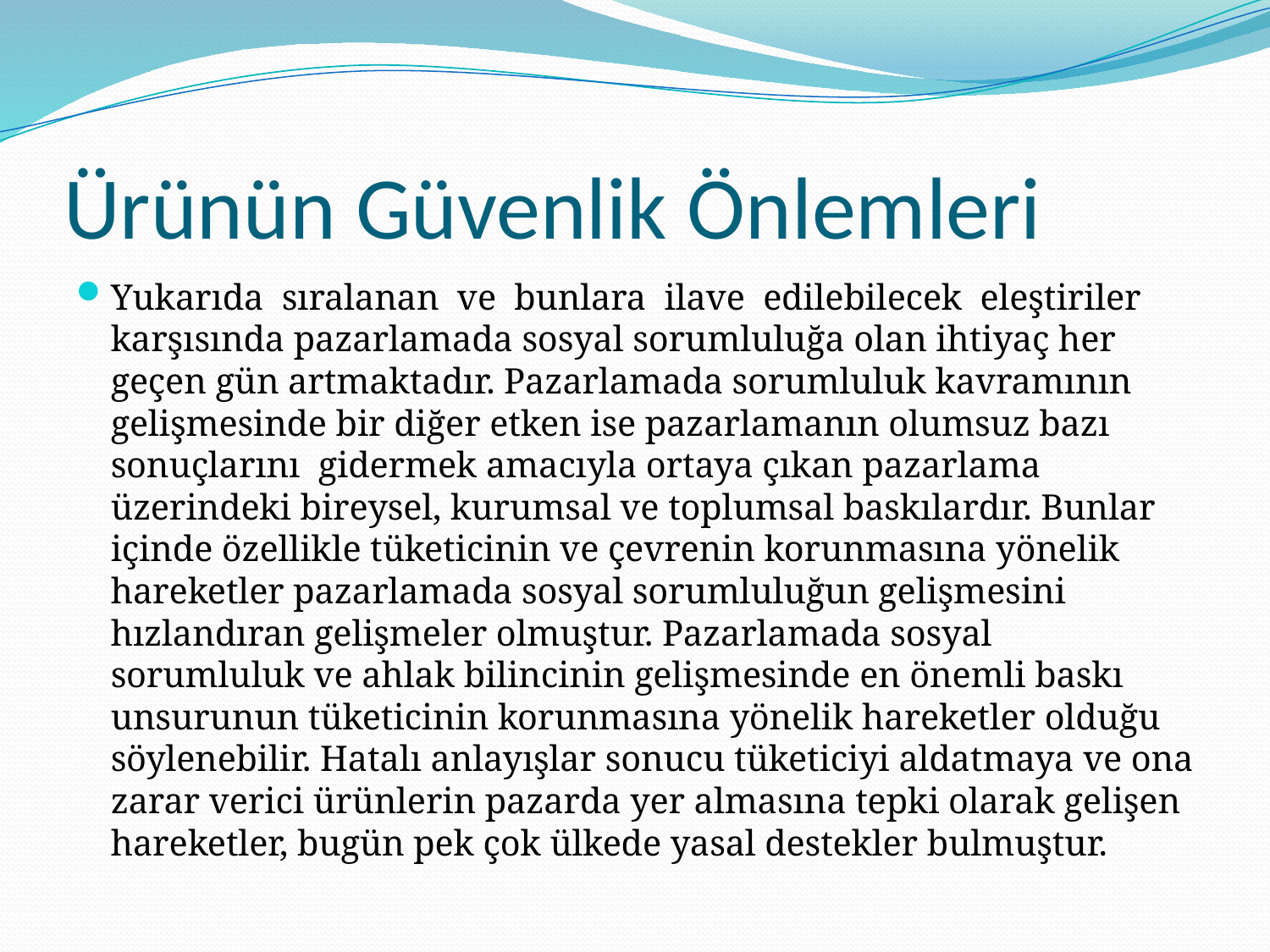

# Ürünün Güvenlik Önlemleri
Yukarıda  sıralanan  ve  bunlara  ilave  edilebilecek  eleştiriler  karşısında pazarlamada sosyal sorumluluğa olan ihtiyaç her geçen gün artmaktadır. Pazarlamada sorumluluk kavramının gelişmesinde bir diğer etken ise pazarlamanın olumsuz bazı sonuçlarını  gidermek amacıyla ortaya çıkan pazarlama üzerindeki bireysel, kurumsal ve toplumsal baskılardır. Bunlar içinde özellikle tüketicinin ve çevrenin korunmasına yönelik hareketler pazarlamada sosyal sorumluluğun gelişmesini hızlandıran gelişmeler olmuştur. Pazarlamada sosyal sorumluluk ve ahlak bilincinin gelişmesinde en önemli baskı unsurunun tüketicinin korunmasına yönelik hareketler olduğu söylenebilir. Hatalı anlayışlar sonucu tüketiciyi aldatmaya ve ona zarar verici ürünlerin pazarda yer almasına tepki olarak gelişen hareketler, bugün pek çok ülkede yasal destekler bulmuştur.